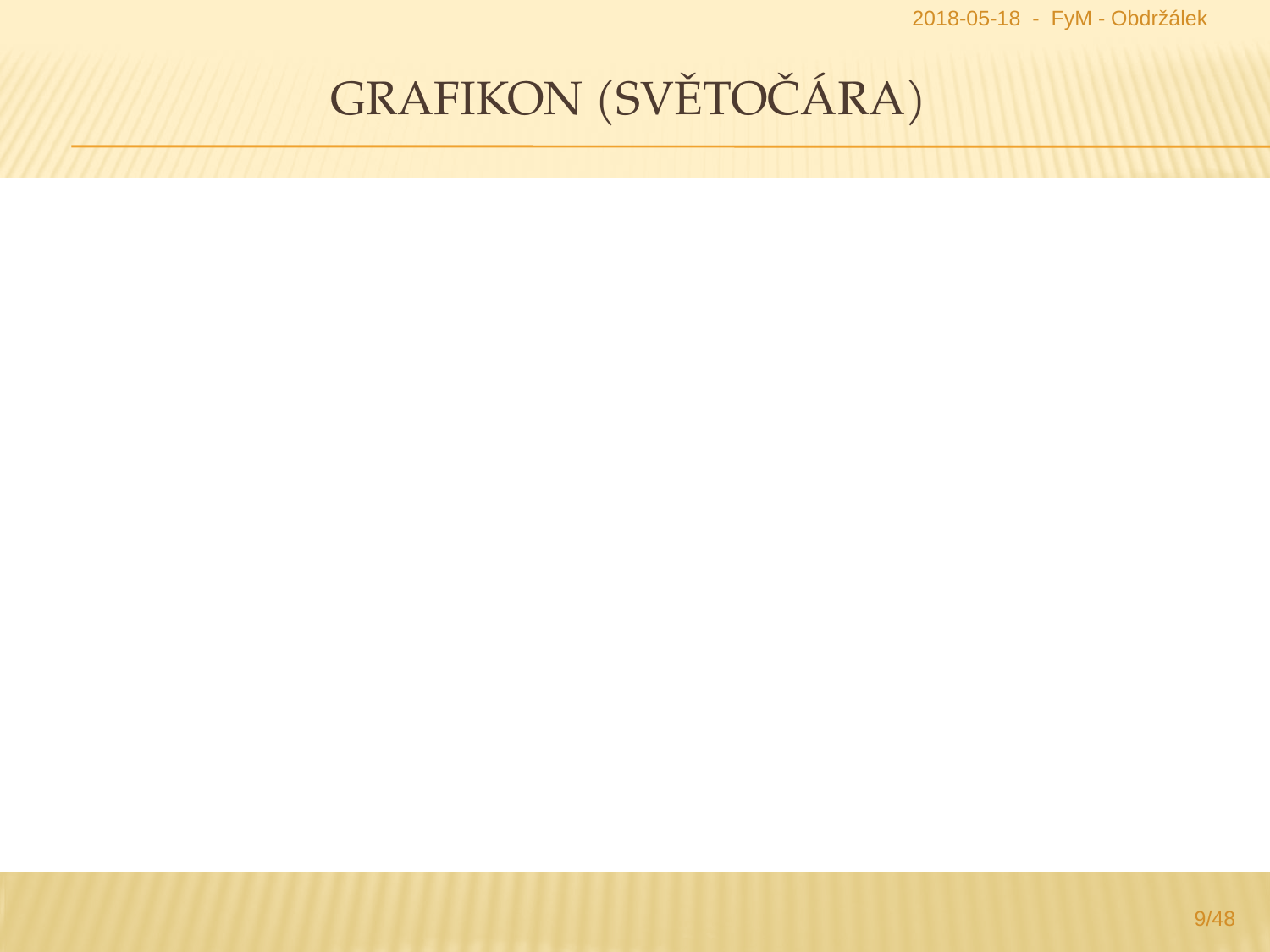

2018-05-18  -  FyM - Obdržálek
grafikon (světočára)
9/48